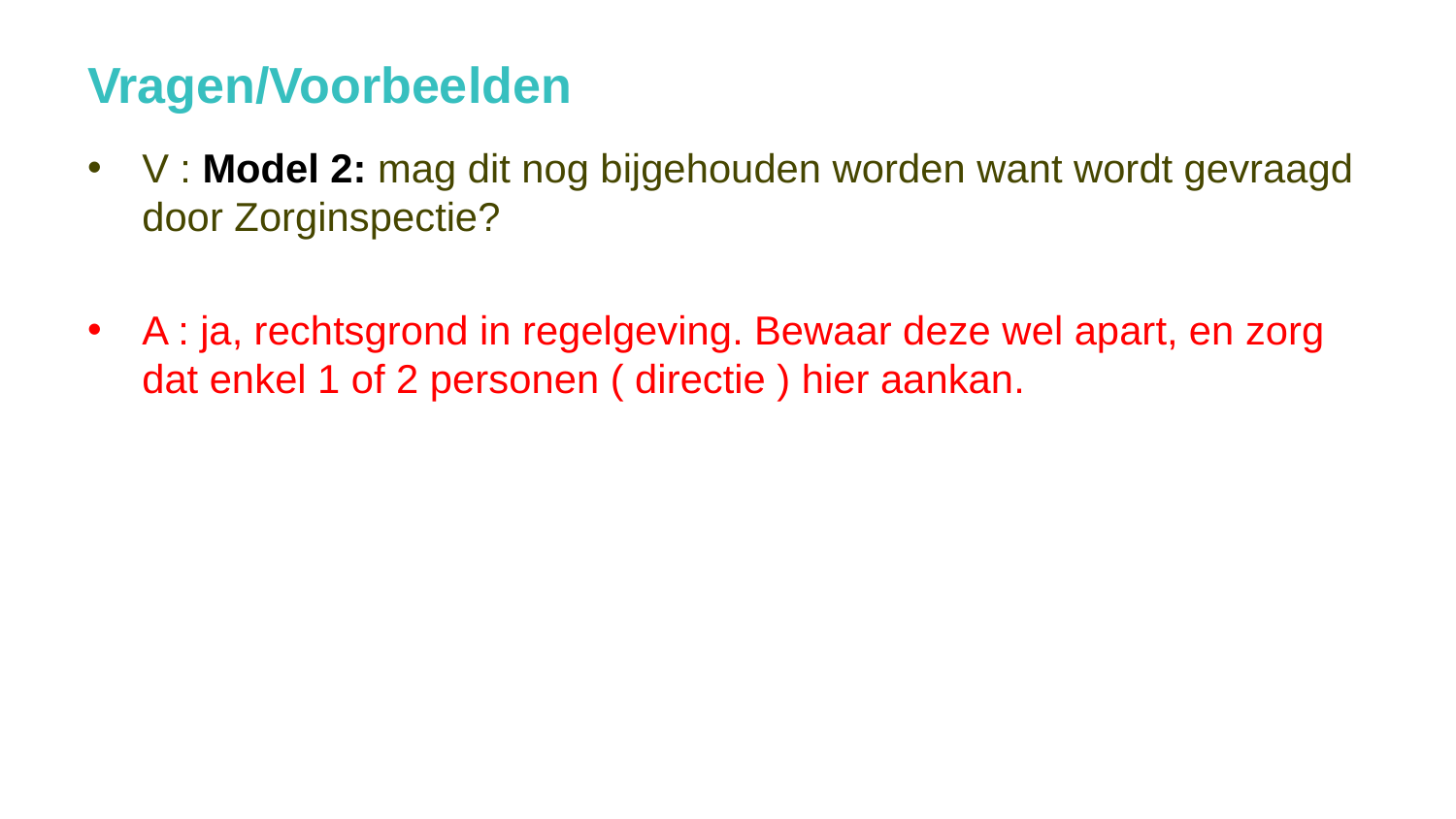

# Vragen/Voorbeelden
V : Model 2: mag dit nog bijgehouden worden want wordt gevraagd door Zorginspectie?

A : ja, rechtsgrond in regelgeving. Bewaar deze wel apart, en zorg dat enkel 1 of 2 personen ( directie ) hier aankan.